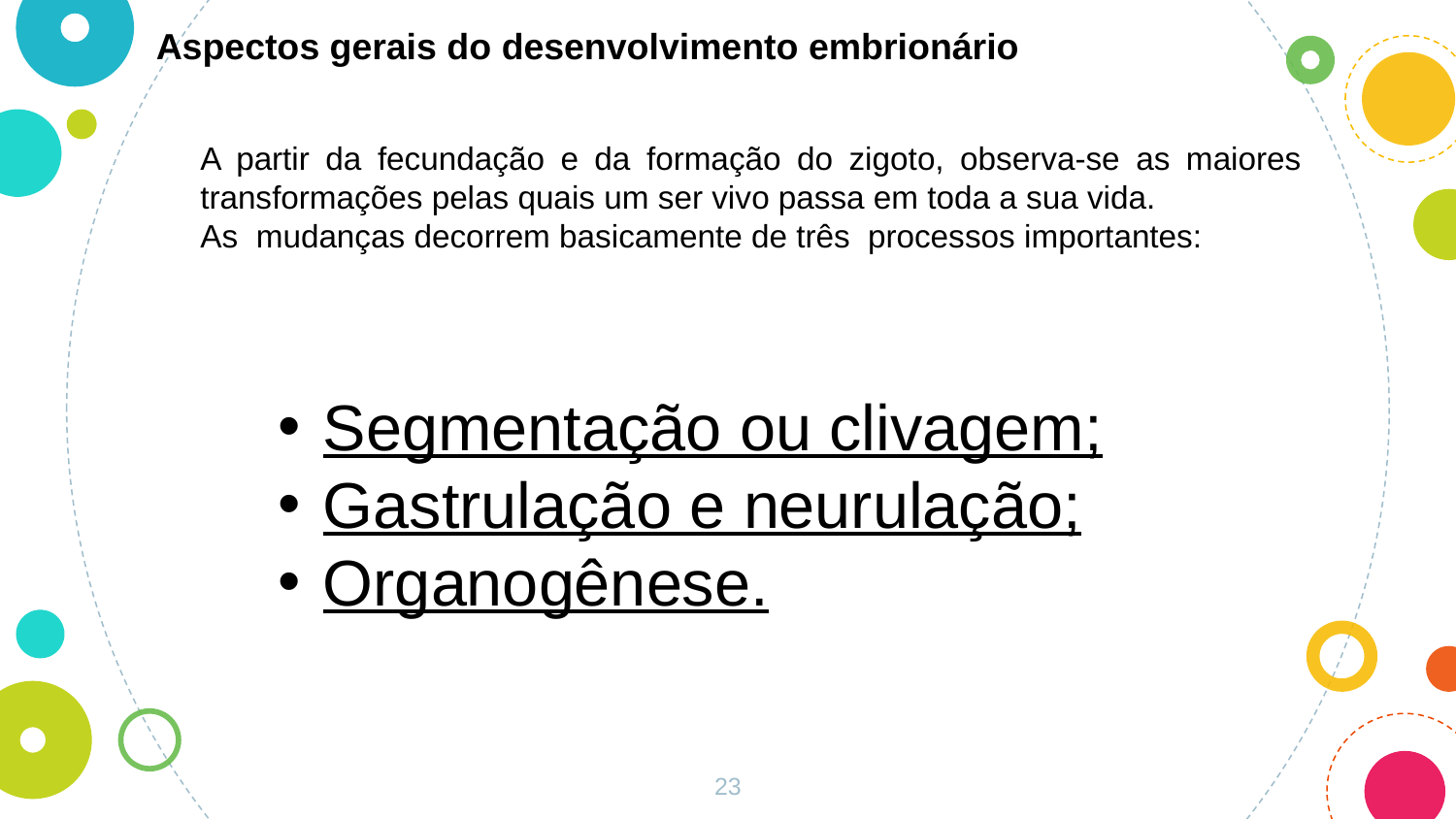

Aspectos gerais do desenvolvimento embrionário
A partir da fecundação e da formação do zigoto, observa-se as maiores transformações pelas quais um ser vivo passa em toda a sua vida.
As  mudanças decorrem basicamente de três  processos importantes:
Segmentação ou clivagem;
Gastrulação e neurulação;
Organogênese.
23